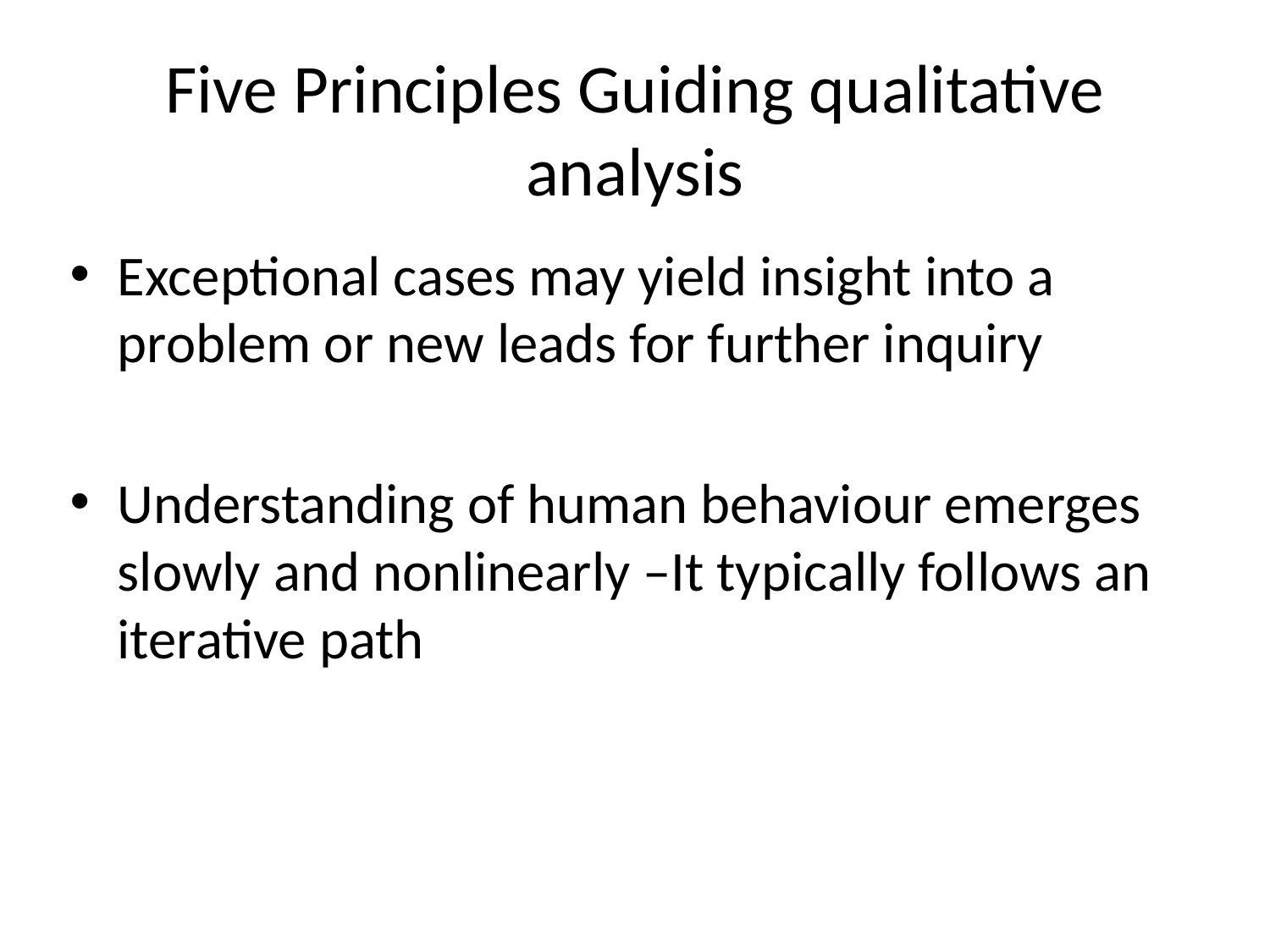

# Five Principles Guiding qualitative analysis
Exceptional cases may yield insight into a problem or new leads for further inquiry

Understanding of human behaviour emerges slowly and nonlinearly –It typically follows an iterative path